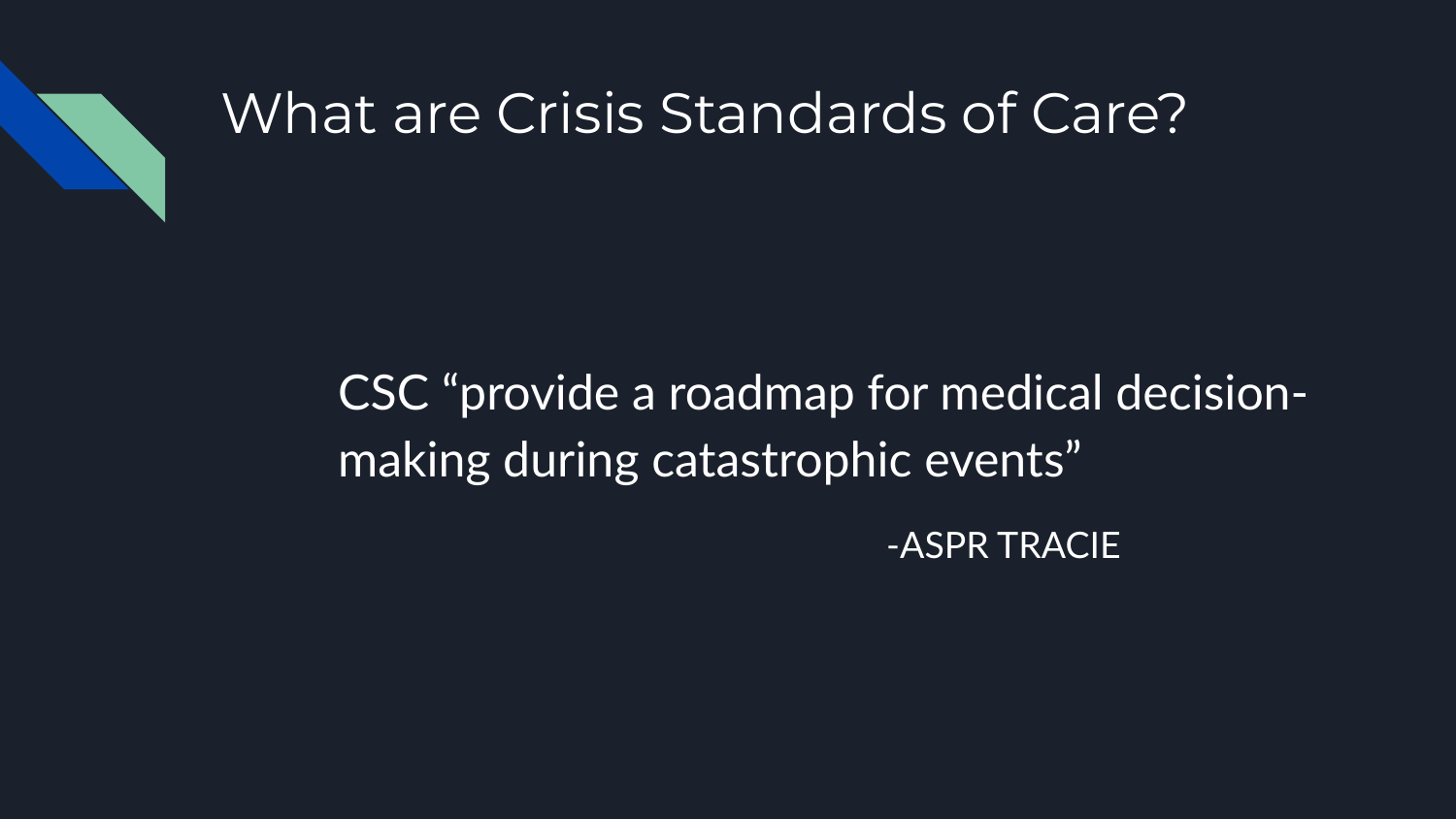

# What are Crisis Standards of Care?
CSC “provide a roadmap for medical decision-making during catastrophic events”
-ASPR TRACIE